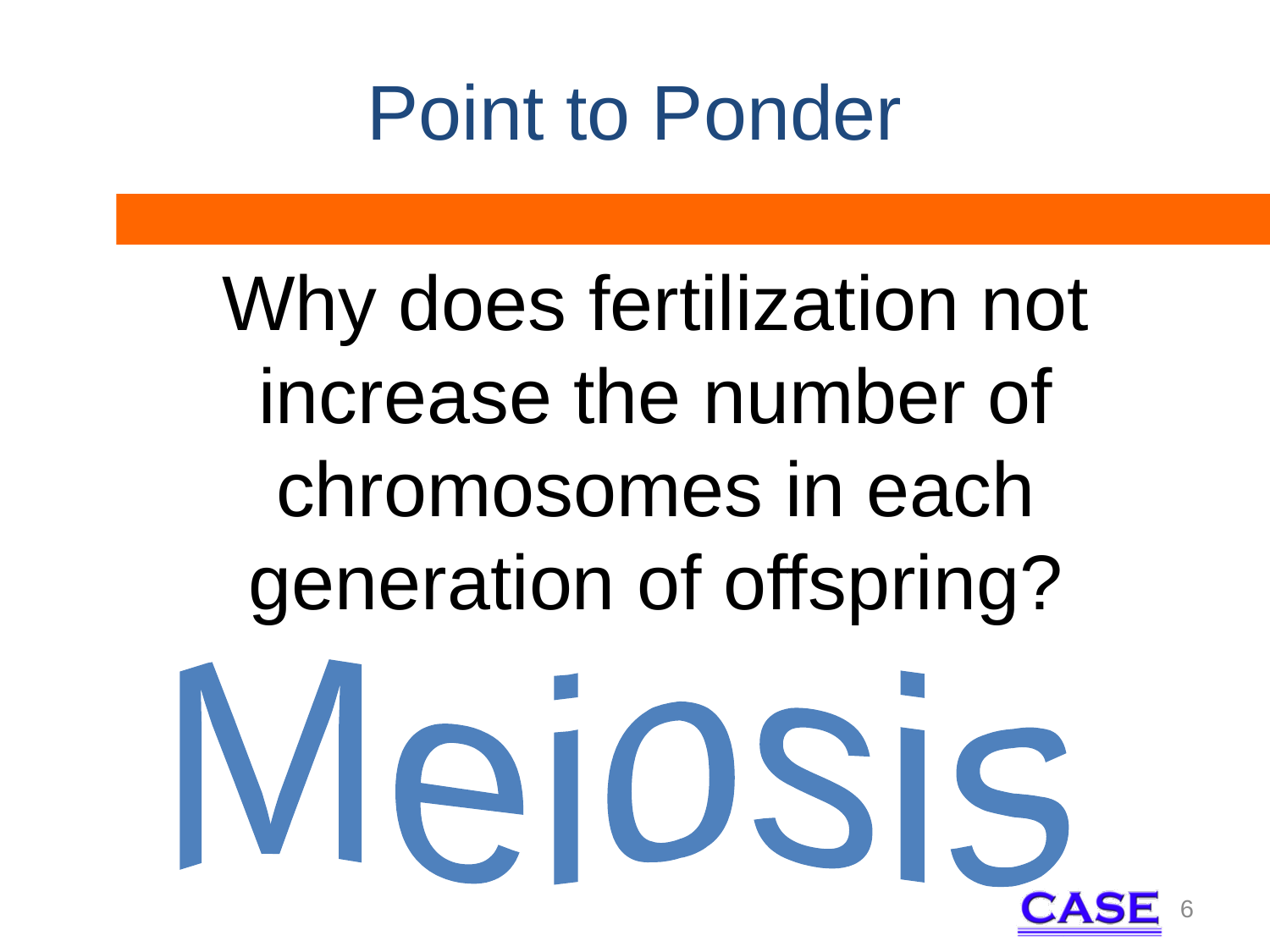

Point to Ponder
# Why does fertilization not increase the number of chromosomes in each generation of offspring?
Meiosis
6